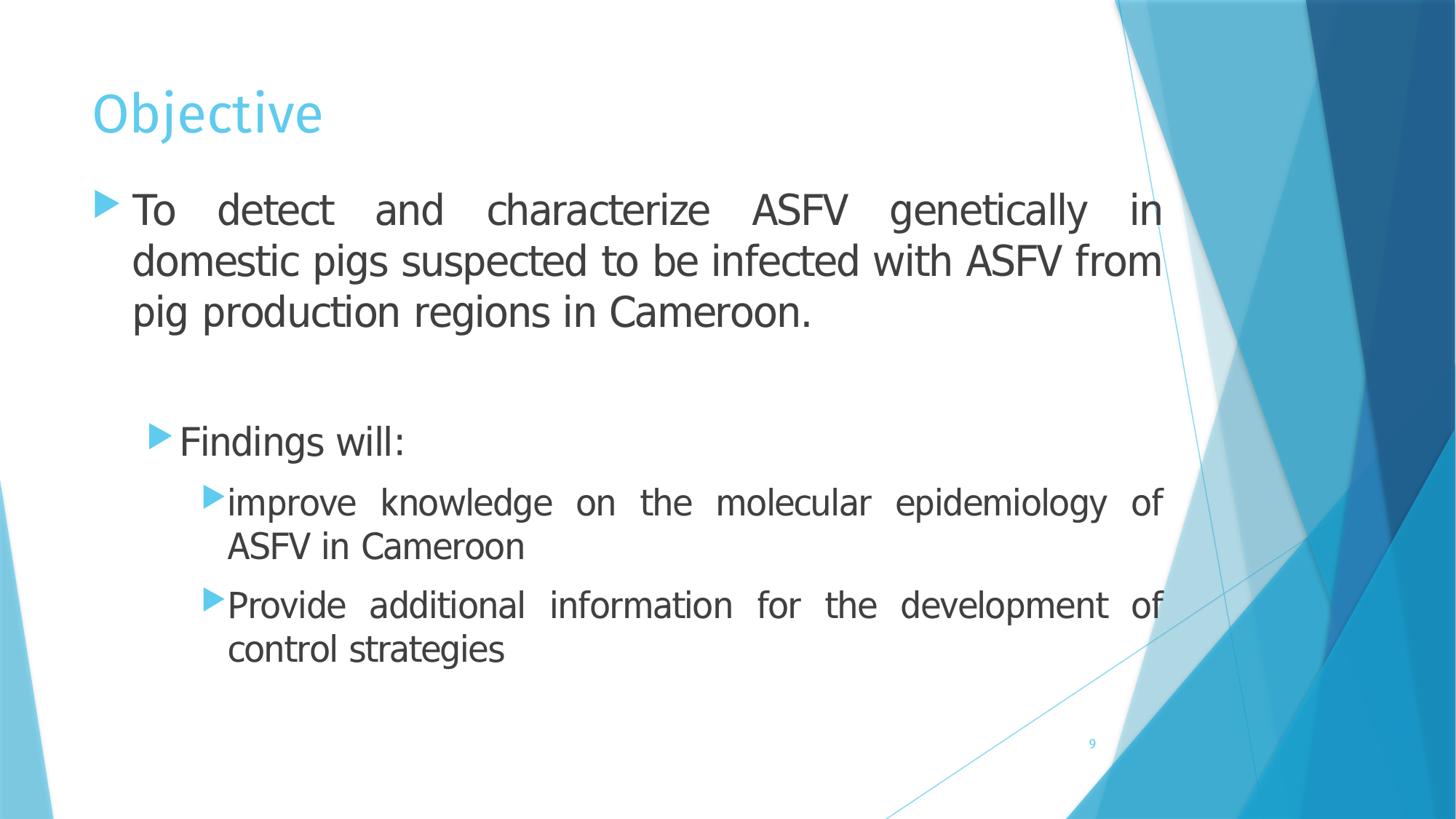

# Objective
To detect and characterize ASFV genetically in domestic pigs suspected to be infected with ASFV from pig production regions in Cameroon.

Findings will:
improve knowledge on the molecular epidemiology of ASFV in Cameroon
Provide additional information for the development of control strategies
9